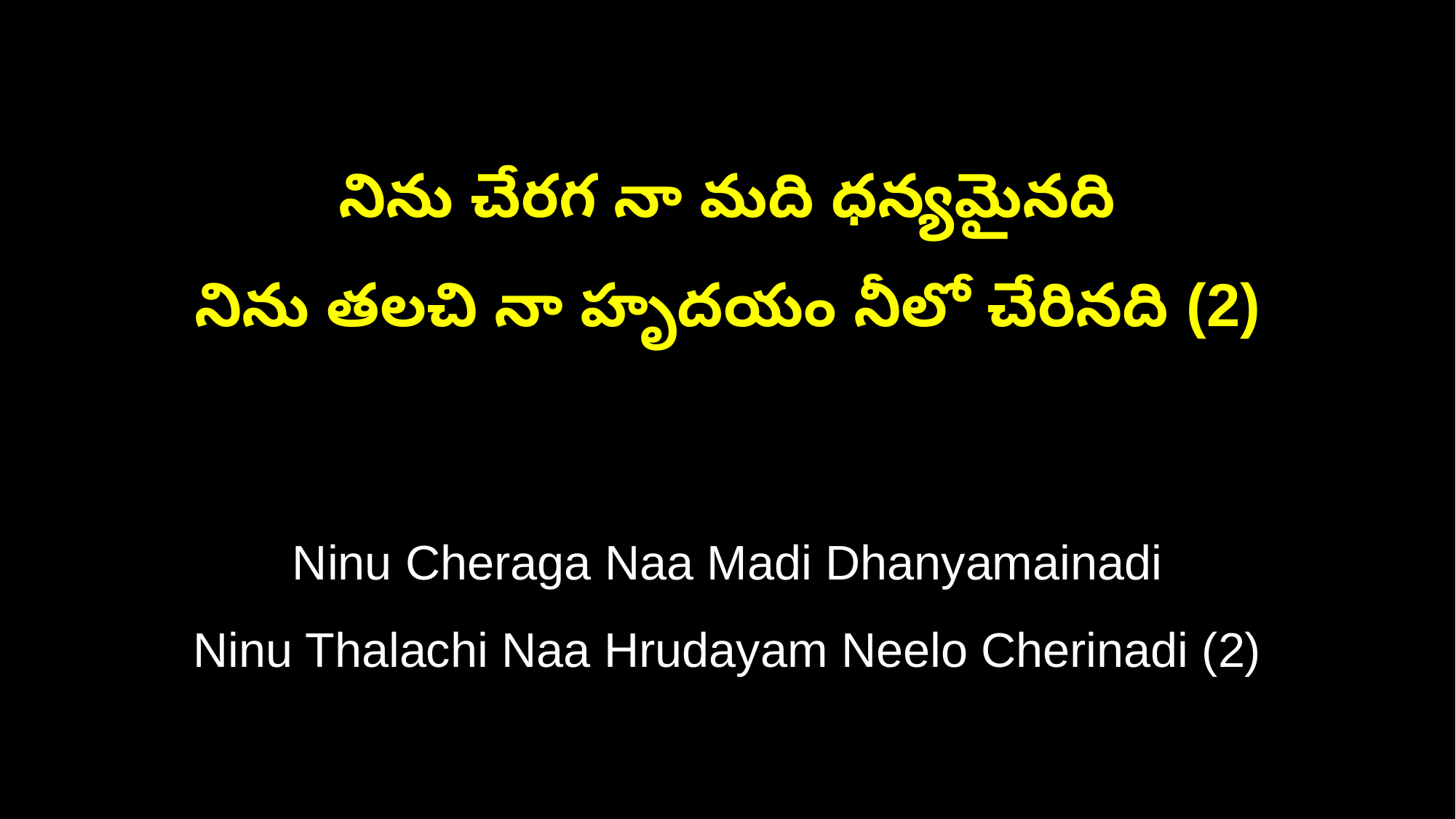

నిను చేరగ నా మది ధన్యమైనది
నిను తలచి నా హృదయం నీలో చేరినది (2)
Ninu Cheraga Naa Madi Dhanyamainadi
Ninu Thalachi Naa Hrudayam Neelo Cherinadi (2)